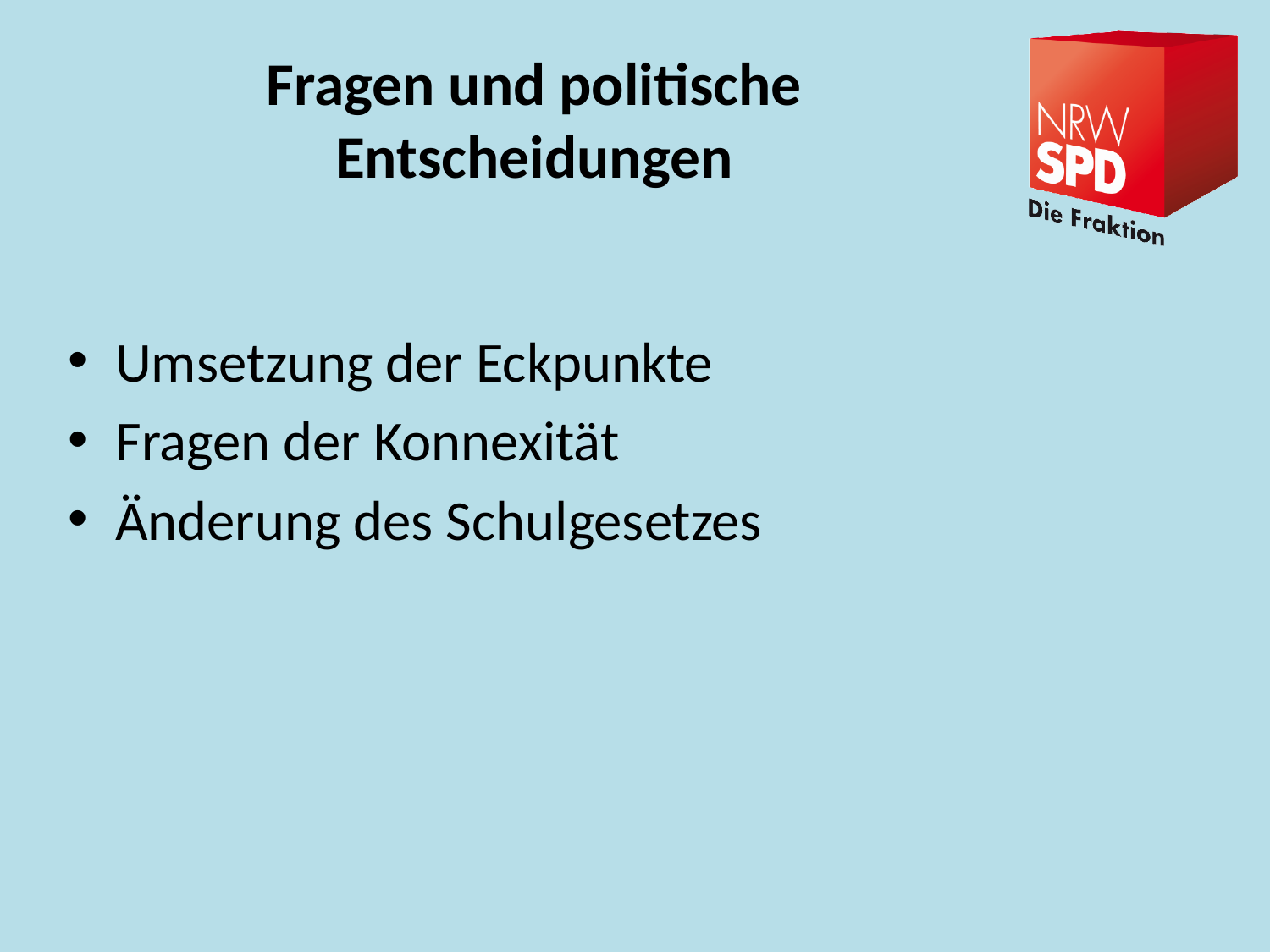

# Fragen und politische Entscheidungen
Umsetzung der Eckpunkte
Fragen der Konnexität
Änderung des Schulgesetzes